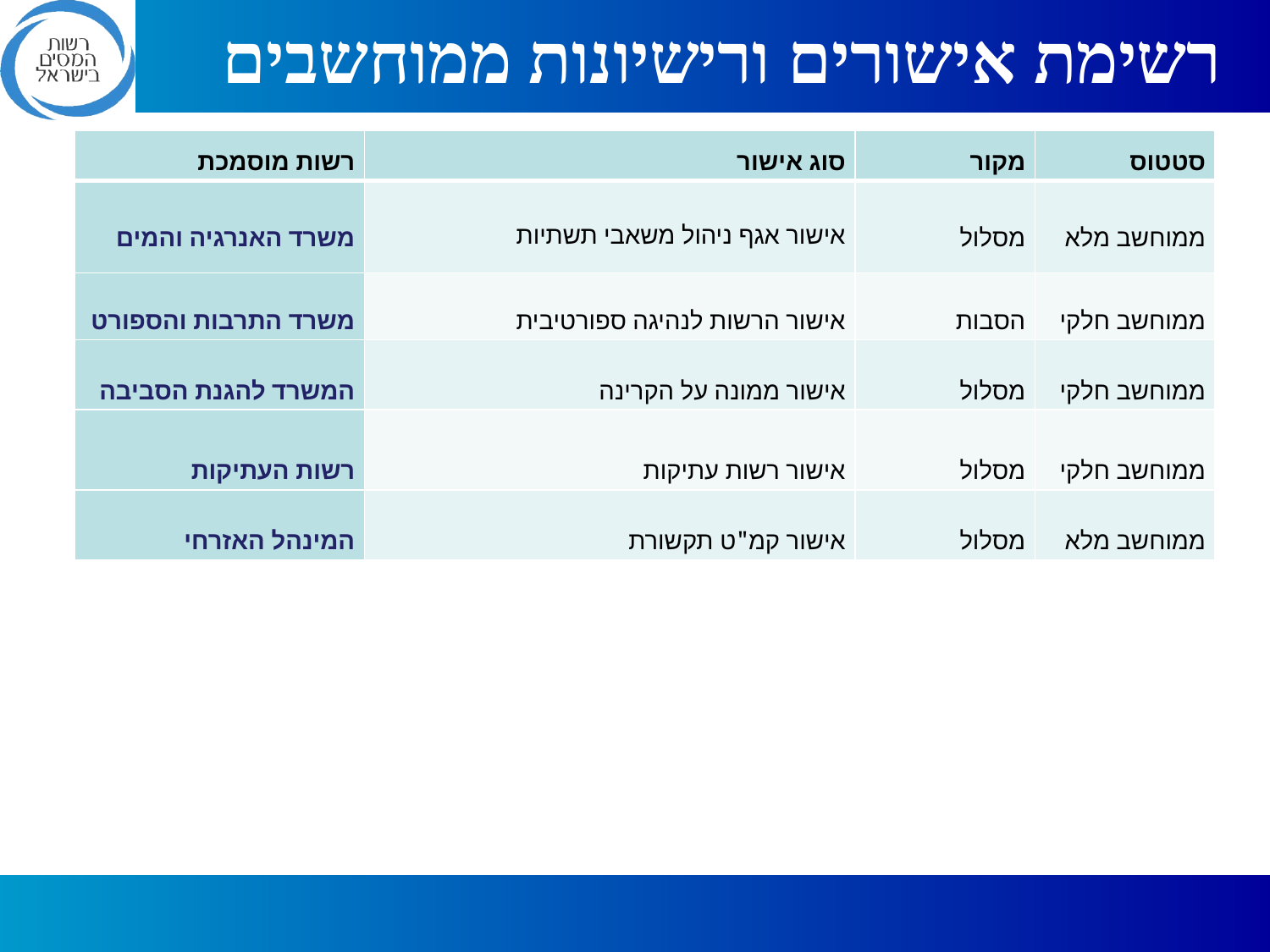

# רשימת אישורים ורישיונות ממוחשבים
| רשות מוסמכת | סוג אישור | מקור | סטטוס |
| --- | --- | --- | --- |
| משרד האנרגיה והמים | אישור אגף ניהול משאבי תשתיות | מסלול | ממוחשב מלא |
| משרד התרבות והספורט | אישור הרשות לנהיגה ספורטיבית | הסבות | ממוחשב חלקי |
| המשרד להגנת הסביבה | אישור ממונה על הקרינה | מסלול | ממוחשב חלקי |
| רשות העתיקות | אישור רשות עתיקות | מסלול | ממוחשב חלקי |
| המינהל האזרחי | אישור קמ"ט תקשורת | מסלול | ממוחשב מלא |